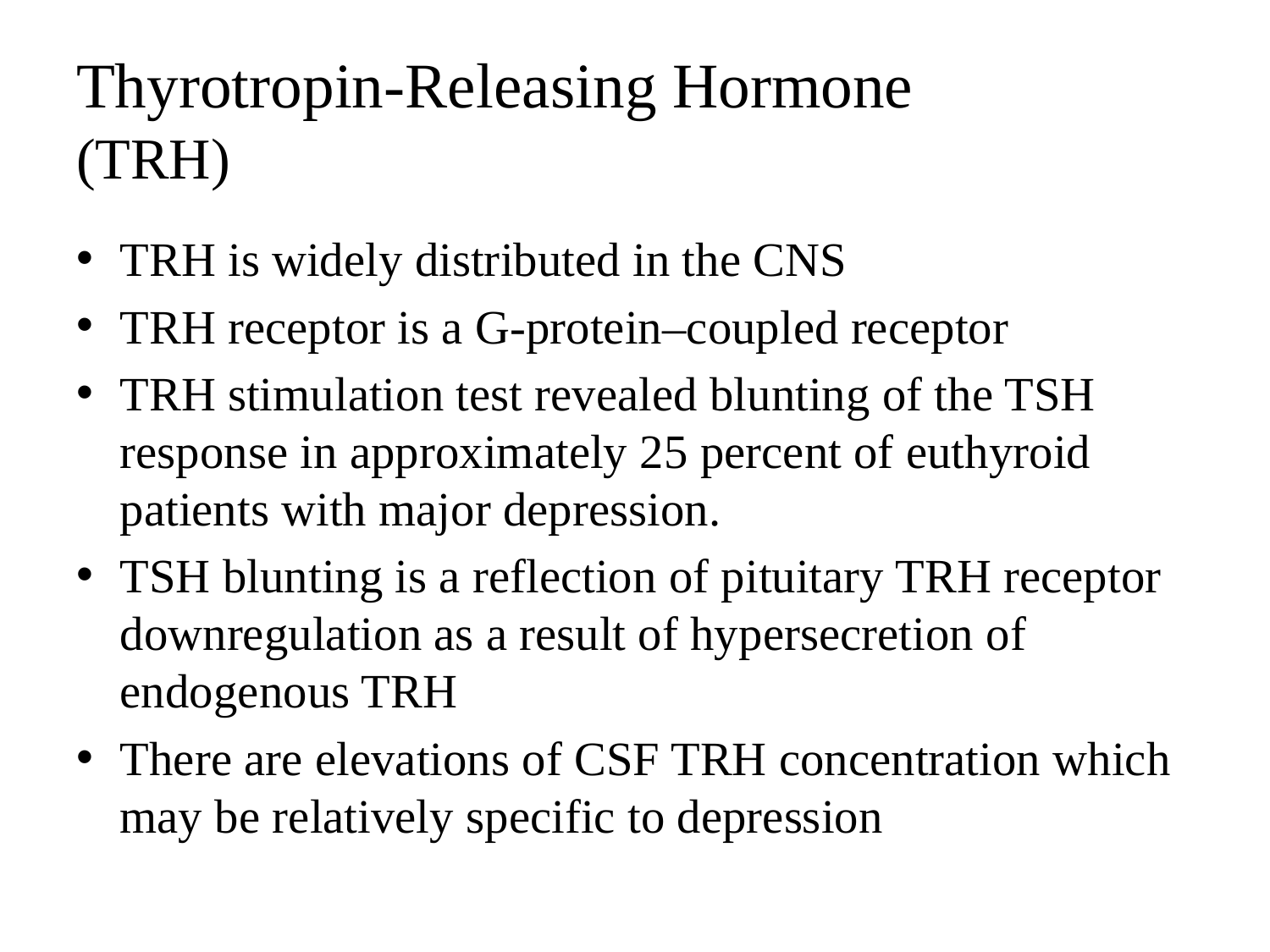

# Thyrotropin-Releasing Hormone (TRH)
TRH is widely distributed in the CNS
TRH receptor is a G-protein–coupled receptor
TRH stimulation test revealed blunting of the TSH response in approximately 25 percent of euthyroid patients with major depression.
TSH blunting is a reflection of pituitary TRH receptor downregulation as a result of hypersecretion of endogenous TRH
There are elevations of CSF TRH concentration which may be relatively specific to depression